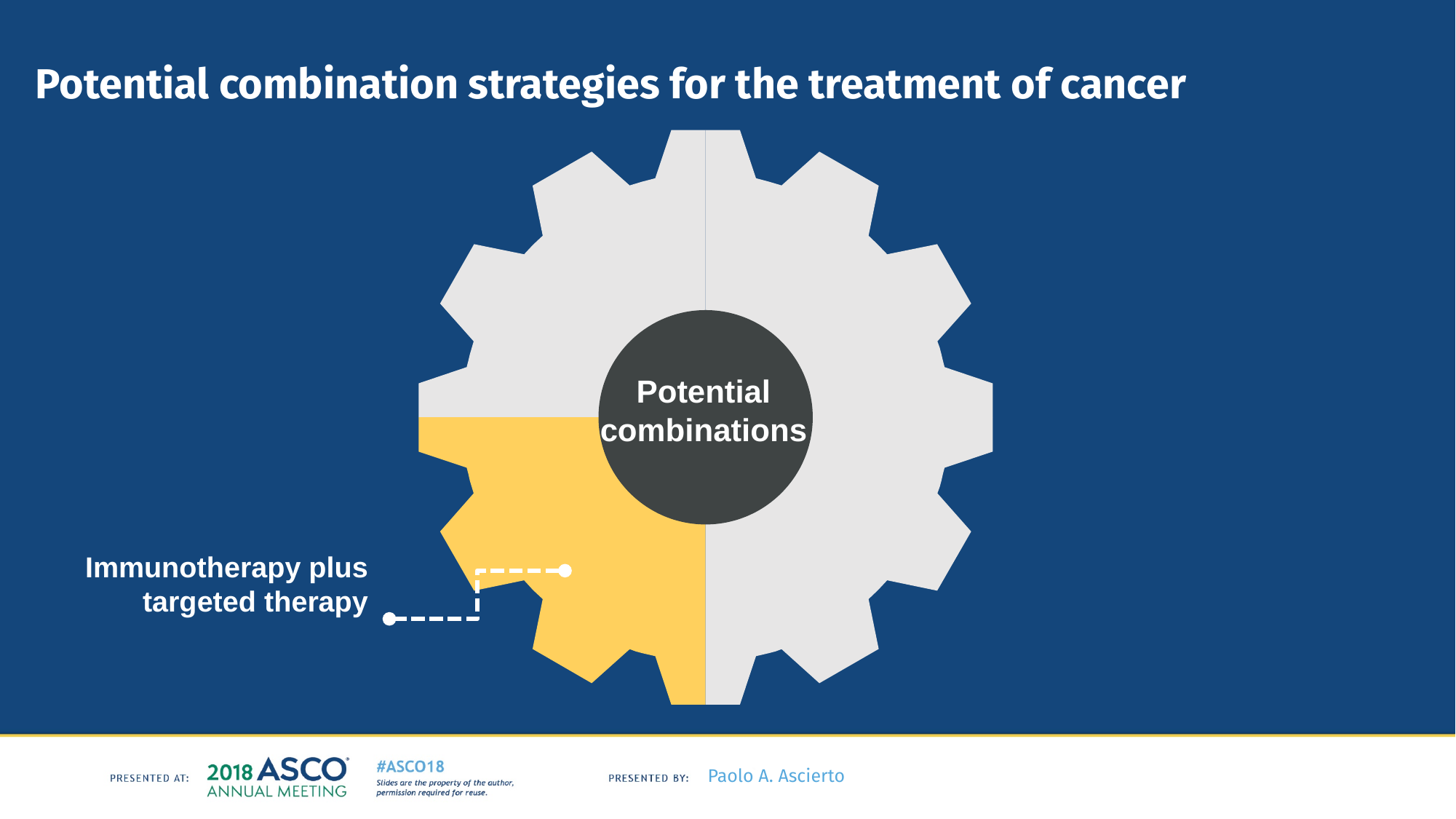

# Potential combination strategies for the treatment of cancer

Potential combinations
Immunotherapy plus targeted therapy
Paolo A. Ascierto